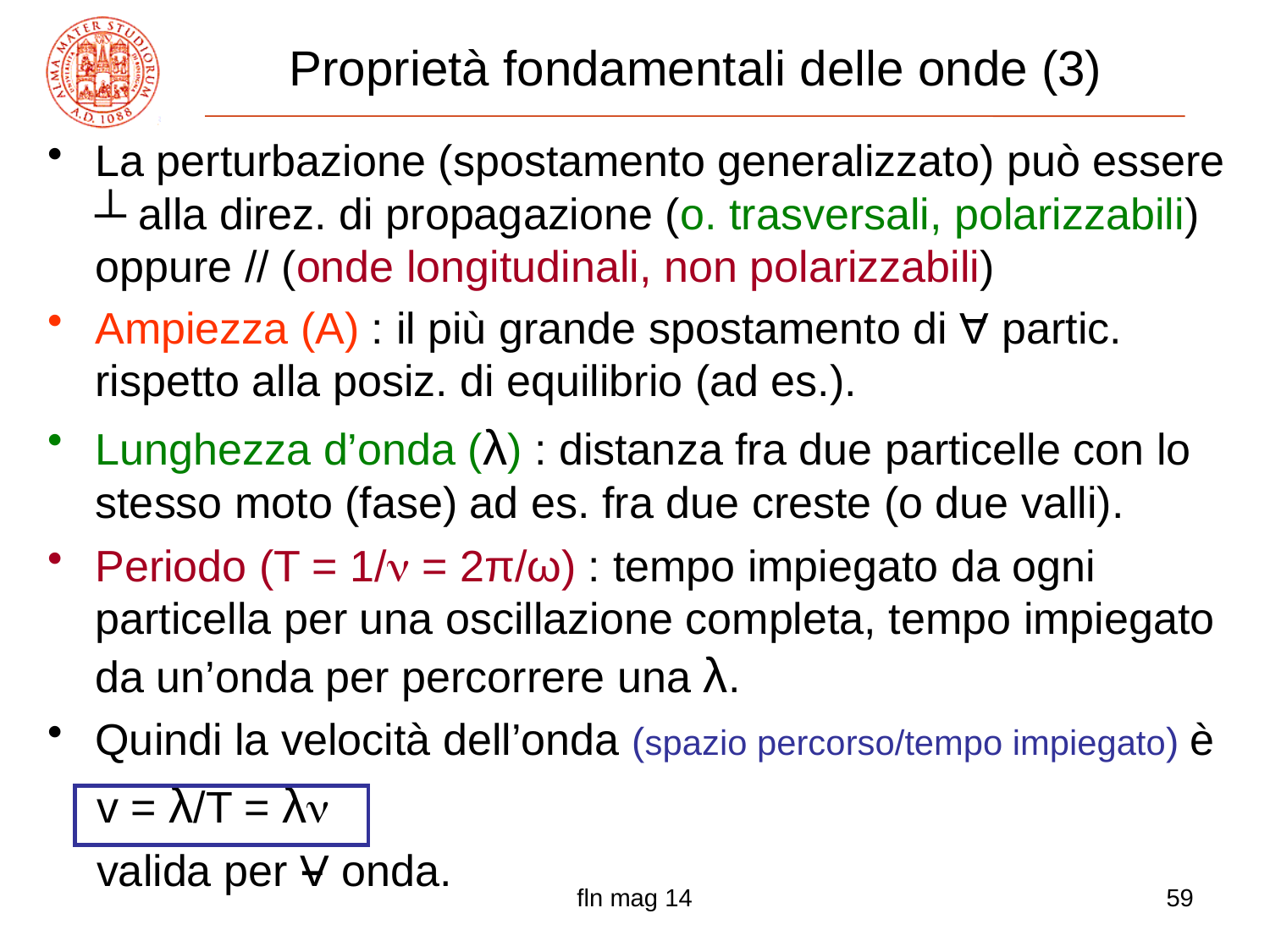

# Proprietà fondamentali delle onde (3)
La perturbazione (spostamento generalizzato) può essere ┴ alla direz. di propagazione (o. trasversali, polarizzabili) oppure // (onde longitudinali, non polarizzabili)
Ampiezza (A) : il più grande spostamento di V partic. rispetto alla posiz. di equilibrio (ad es.).
Lunghezza d’onda (λ) : distanza fra due particelle con lo stesso moto (fase) ad es. fra due creste (o due valli).
Periodo (T = 1/ν = 2π/ω) : tempo impiegato da ogni particella per una oscillazione completa, tempo impiegato da un’onda per percorrere una λ.
Quindi la velocità dell’onda (spazio percorso/tempo impiegato) è
    v = λ/T = λν
    valida per V onda.

fln mag 14
59